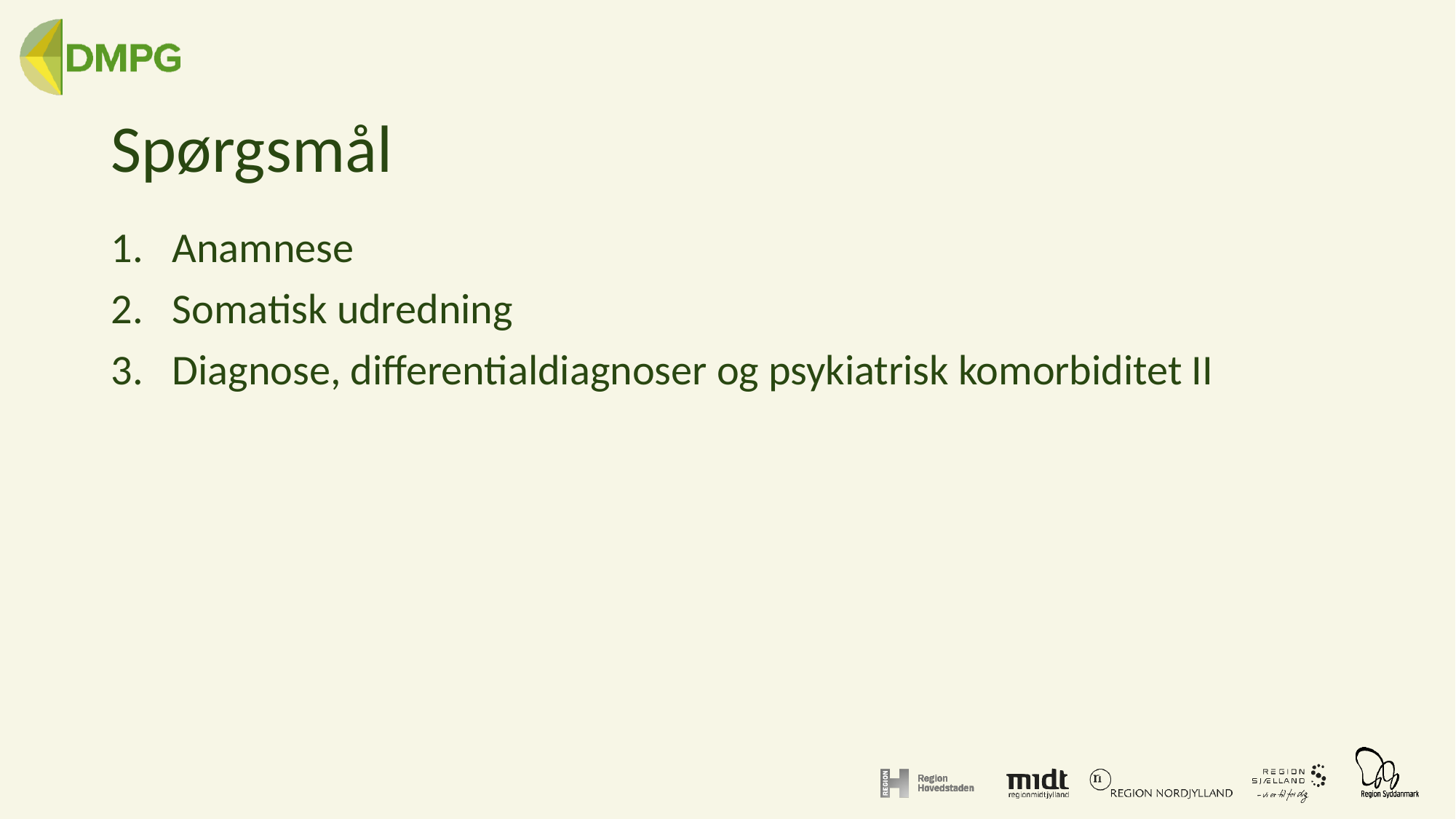

# Spørgsmål
Anamnese
Somatisk udredning
Diagnose, differentialdiagnoser og psykiatrisk komorbiditet II